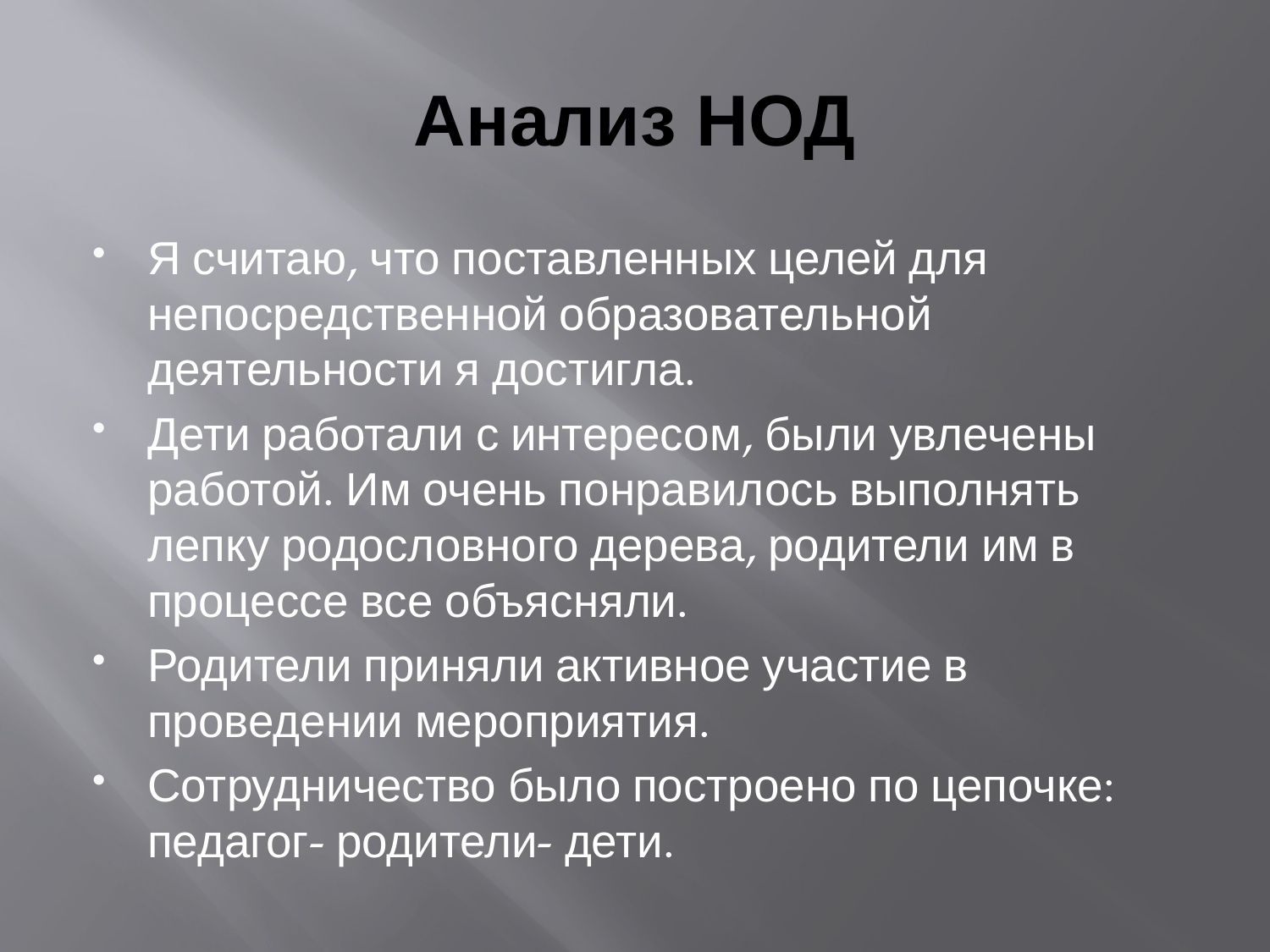

# Анализ НОД
Я считаю, что поставленных целей для непосредственной образовательной деятельности я достигла.
Дети работали с интересом, были увлечены работой. Им очень понравилось выполнять лепку родословного дерева, родители им в процессе все объясняли.
Родители приняли активное участие в проведении мероприятия.
Сотрудничество было построено по цепочке: педагог- родители- дети.